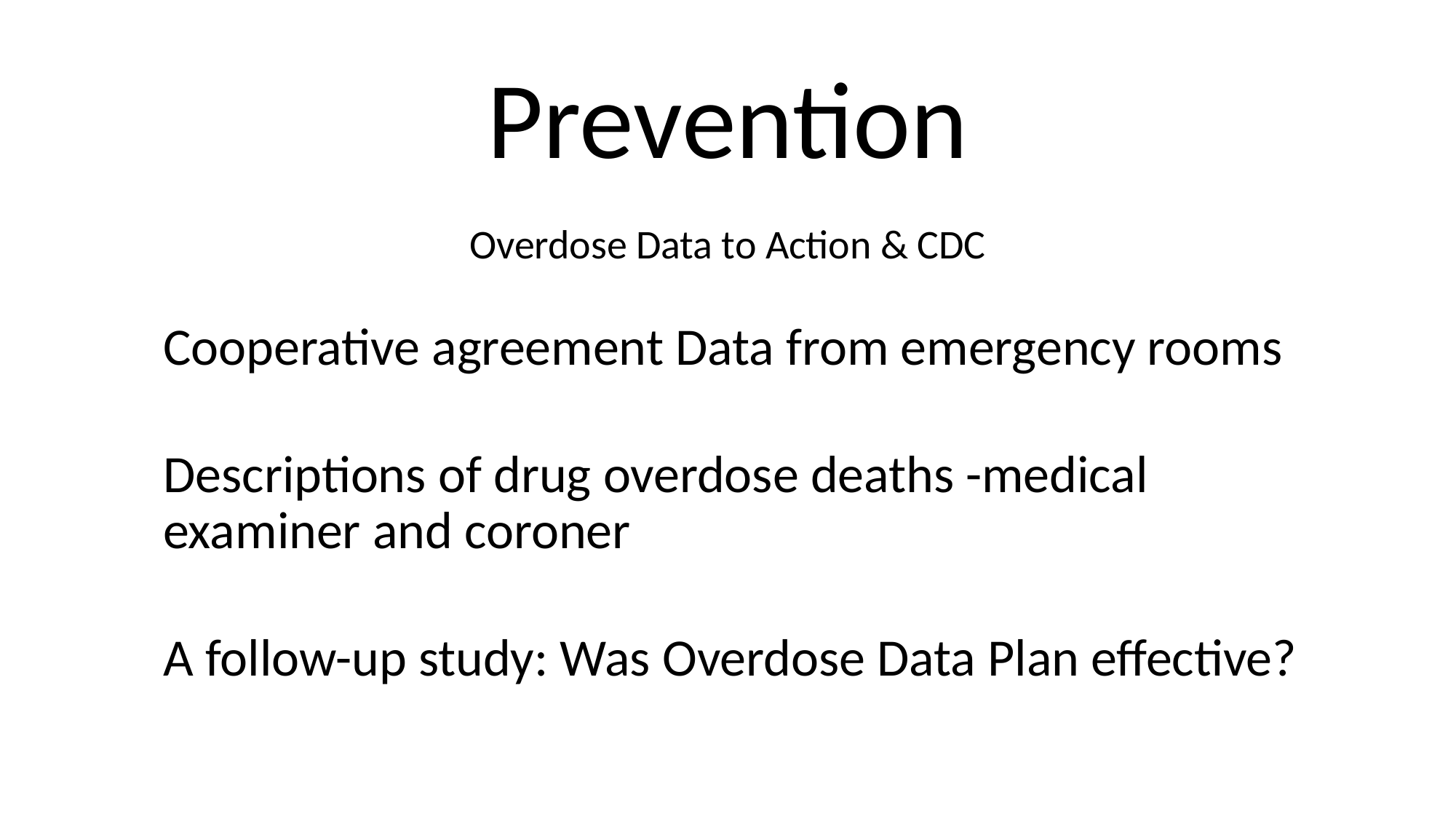

# Prevention
Overdose Data to Action & CDC

Cooperative agreement Data from emergency rooms

Descriptions of drug overdose deaths -medical examiner and coroner

A follow-up study: Was Overdose Data Plan effective?